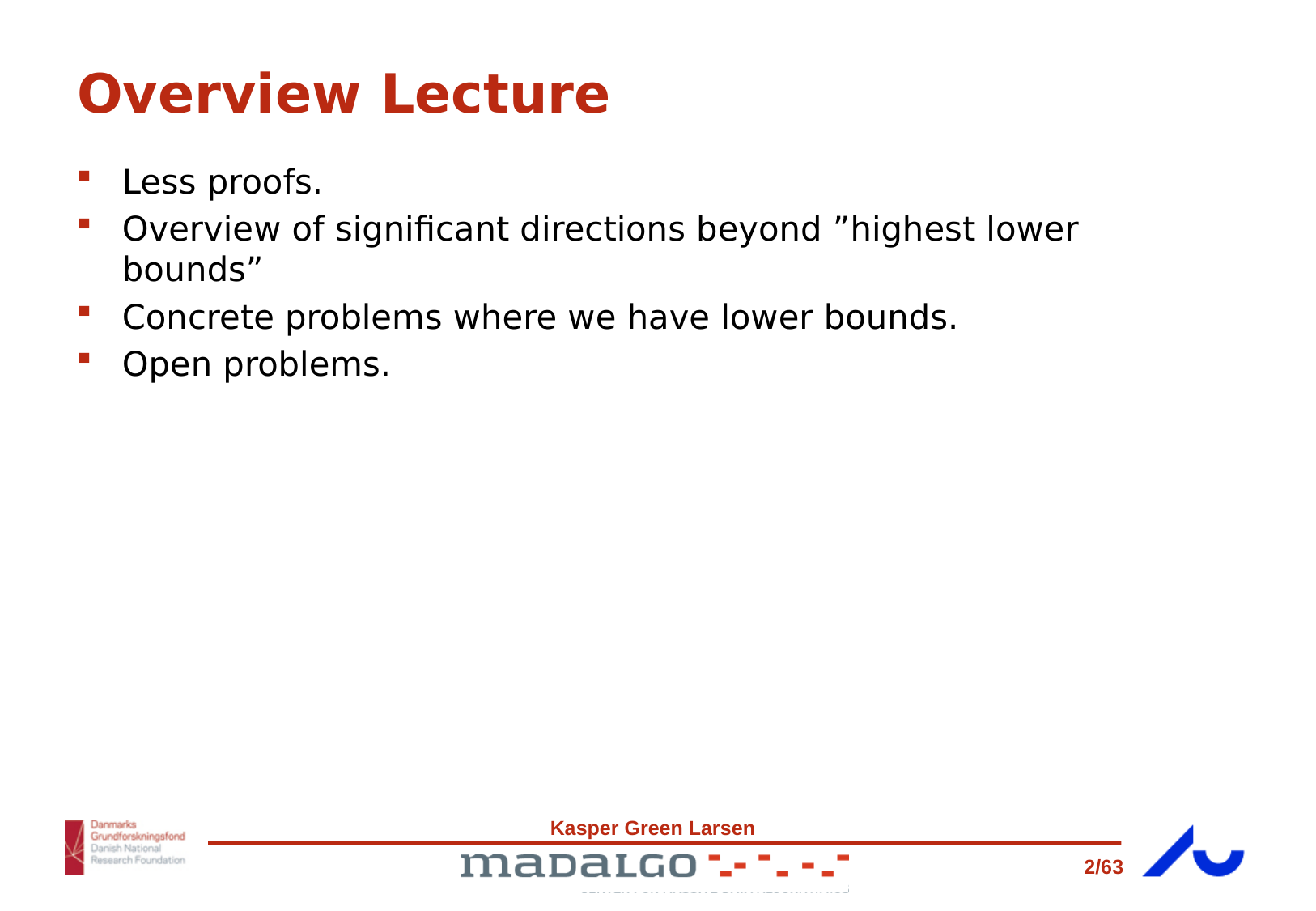

# Overview Lecture
Less proofs.
Overview of significant directions beyond ”highest lower bounds”
Concrete problems where we have lower bounds.
Open problems.